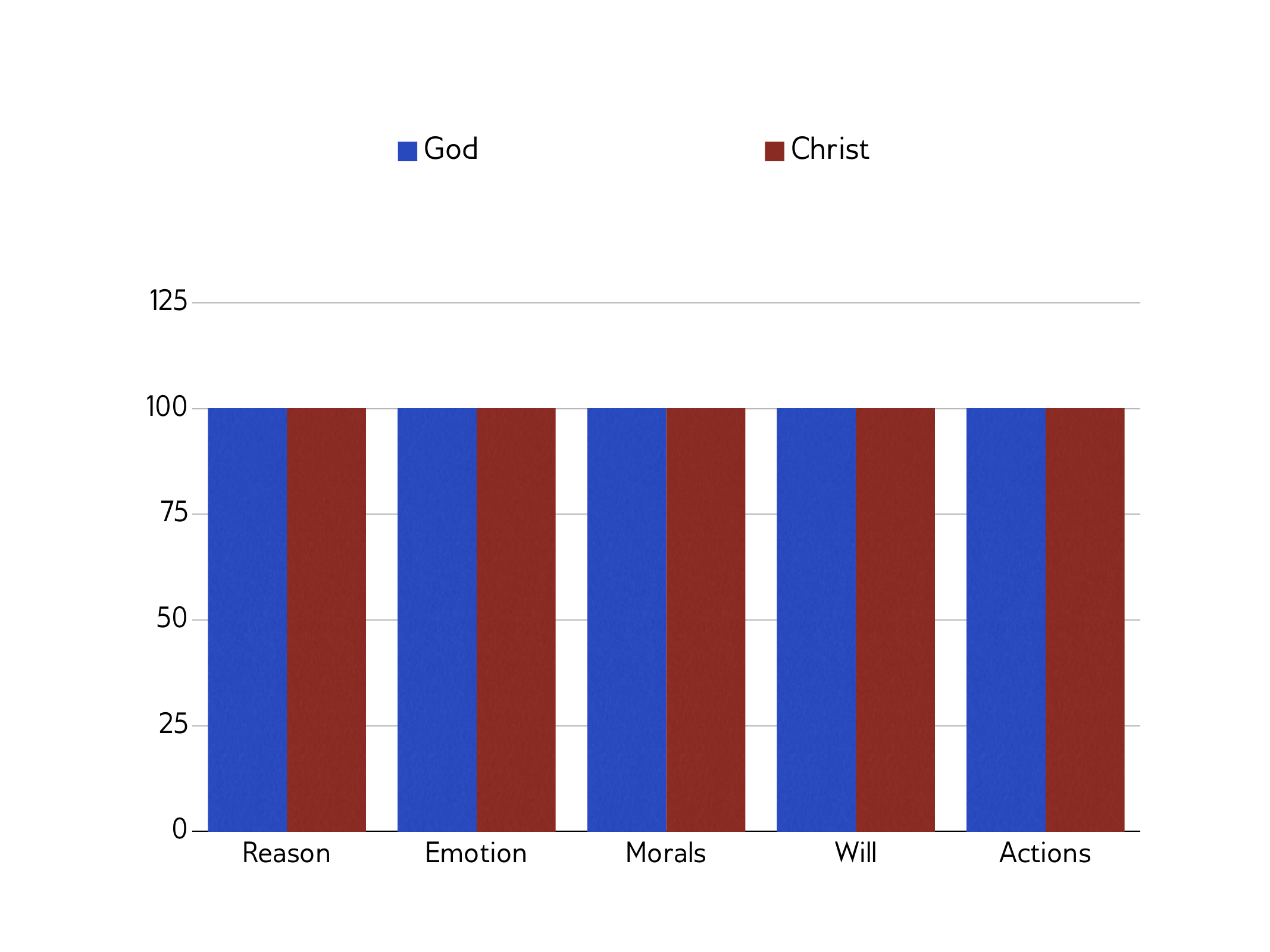

### Chart

| Category | God | Christ |
|---|---|---|
| Reason | 100.0 | 100.0 |
| Emotion | 100.0 | 100.0 |
| Morals | 100.0 | 100.0 |
| Will | 100.0 | 100.0 |
| Actions | 100.0 | 100.0 |